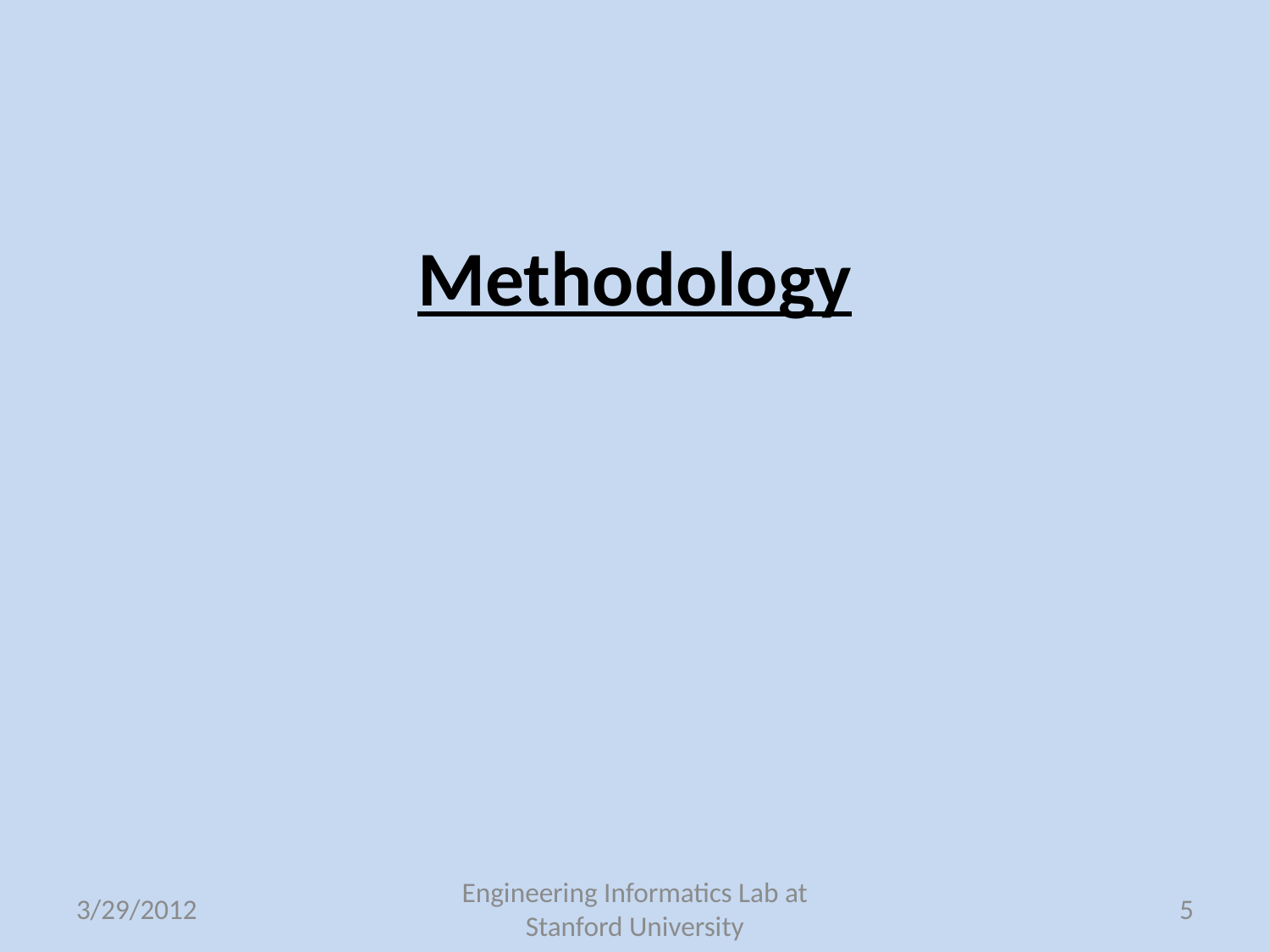

Methodology
3/29/2012
Engineering Informatics Lab at Stanford University
5